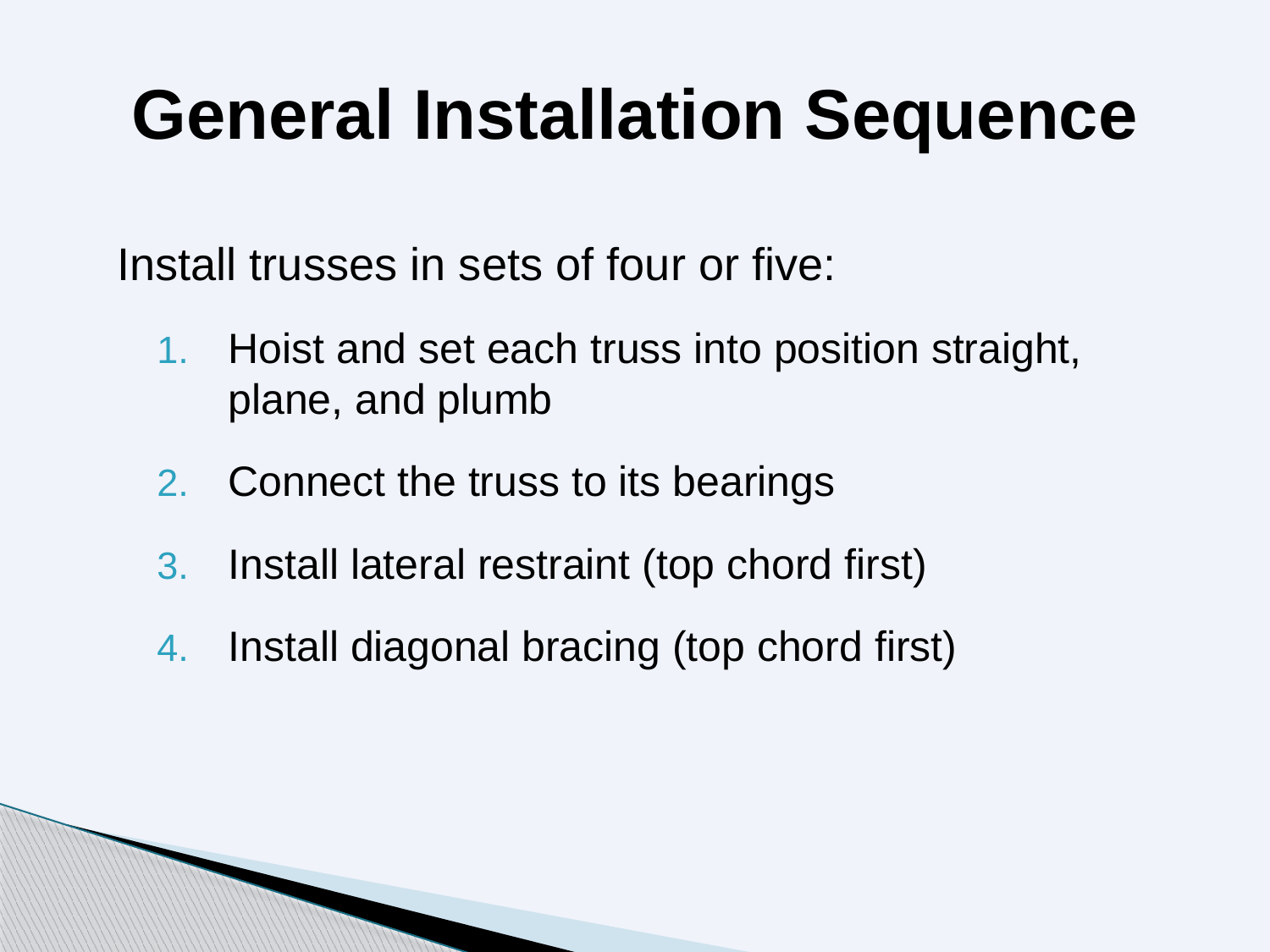

# General Installation Sequence
Install trusses in sets of four or five:
Hoist and set each truss into position straight, plane, and plumb
Connect the truss to its bearings
Install lateral restraint (top chord first)
Install diagonal bracing (top chord first)